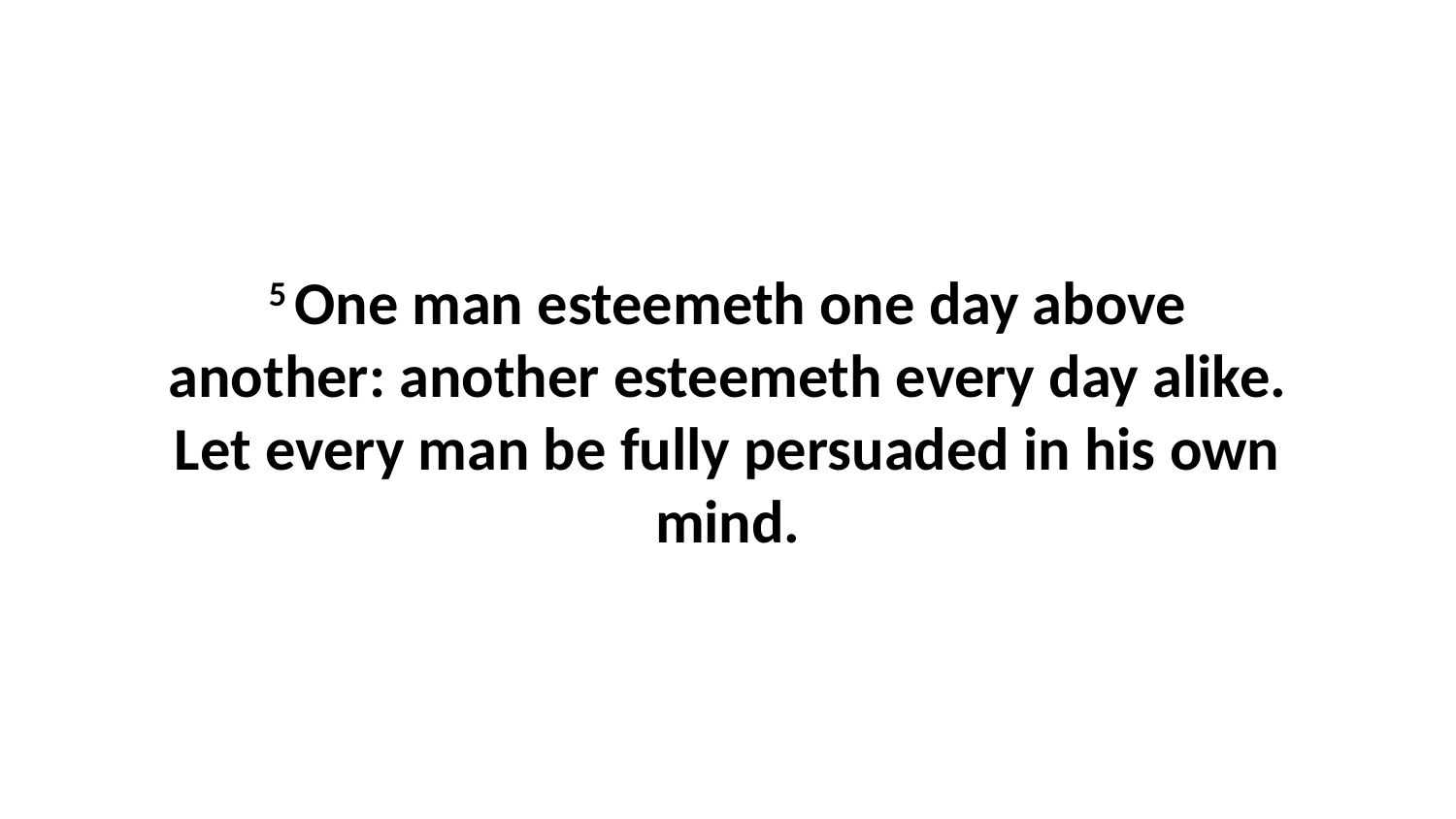

5 One man esteemeth one day above another: another esteemeth every day alike. Let every man be fully persuaded in his own mind.